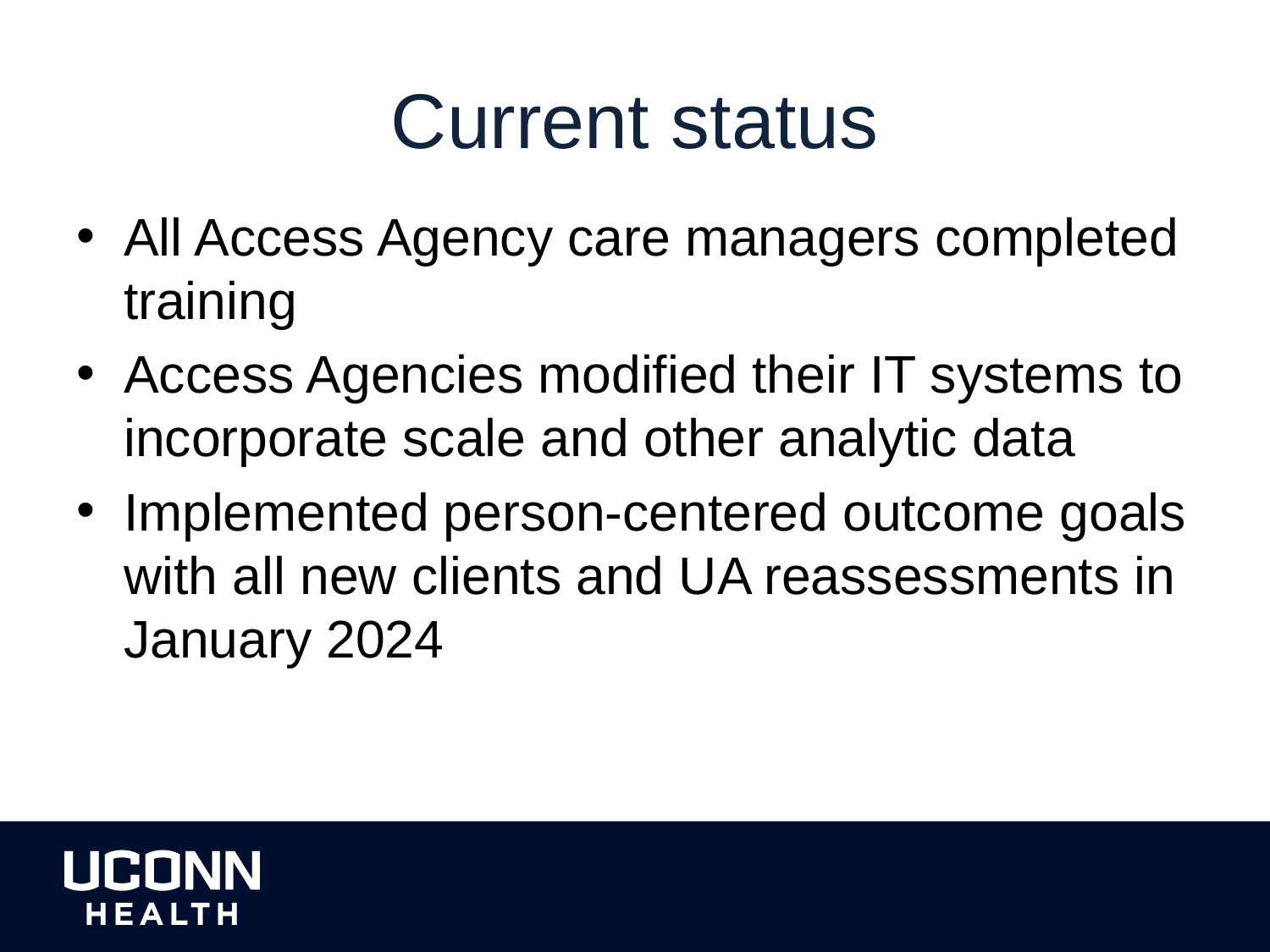

# Current status
All Access Agency care managers completed training
Access Agencies modified their IT systems to incorporate scale and other analytic data
Implemented person-centered outcome goals with all new clients and UA reassessments in January 2024